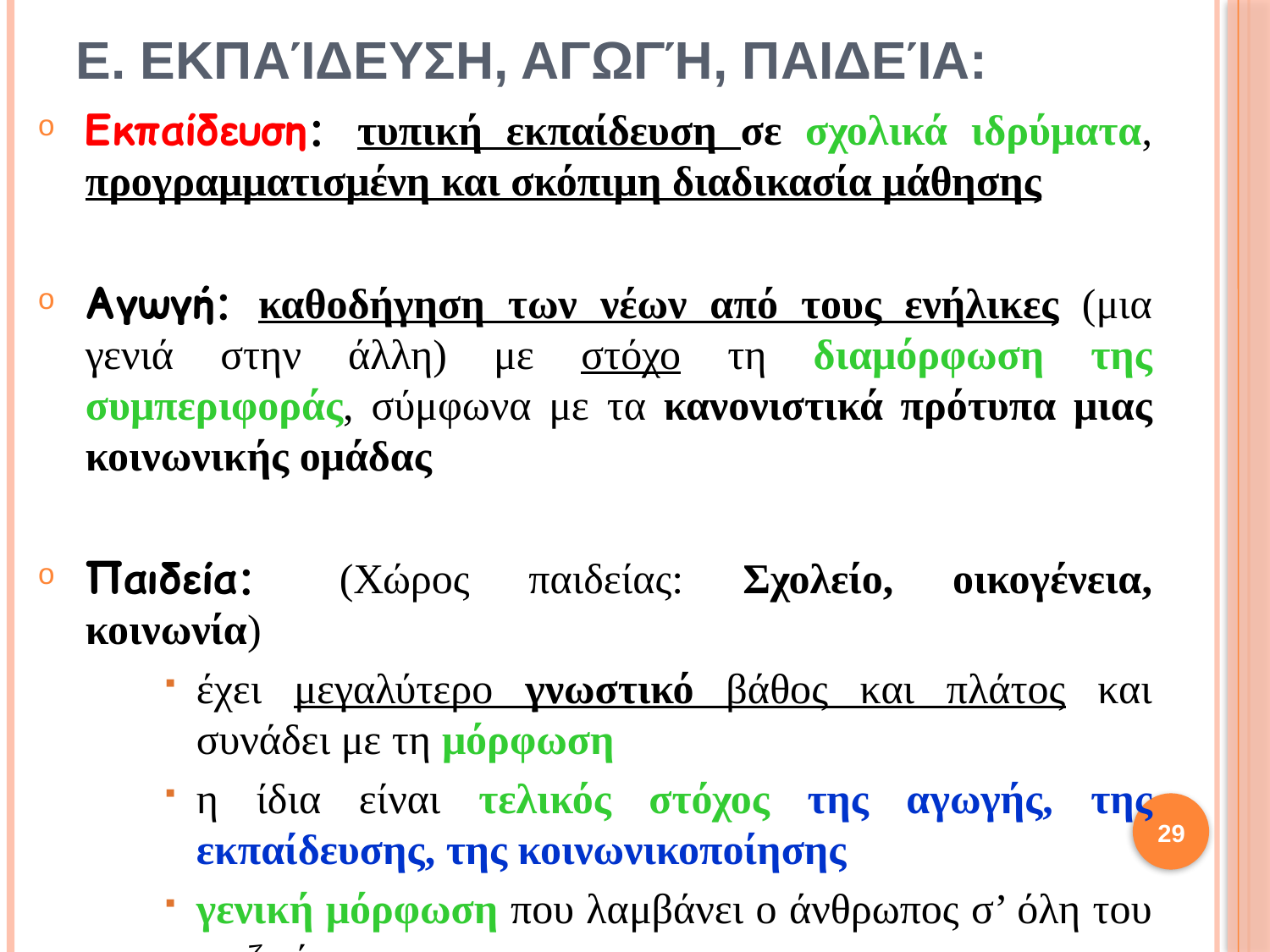

# Ε. Εκπαίδευση, Αγωγή, Παιδεία:
Εκπαίδευση: τυπική εκπαίδευση σε σχολικά ιδρύματα, προγραμματισμένη και σκόπιμη διαδικασία μάθησης

Αγωγή: καθοδήγηση των νέων από τους ενήλικες (μια γενιά στην άλλη) με στόχο τη διαμόρφωση της συμπεριφοράς, σύμφωνα με τα κανονιστικά πρότυπα μιας κοινωνικής ομάδας

Παιδεία:	(Χώρος παιδείας: Σχολείο, οικογένεια, κοινωνία)
έχει μεγαλύτερο γνωστικό βάθος και πλάτος και συνάδει με τη μόρφωση
η ίδια είναι τελικός στόχος της αγωγής, της εκπαίδευσης, της κοινωνικοποίησης
γενική μόρφωση που λαμβάνει ο άνθρωπος σ’ όλη του τη ζωή

29